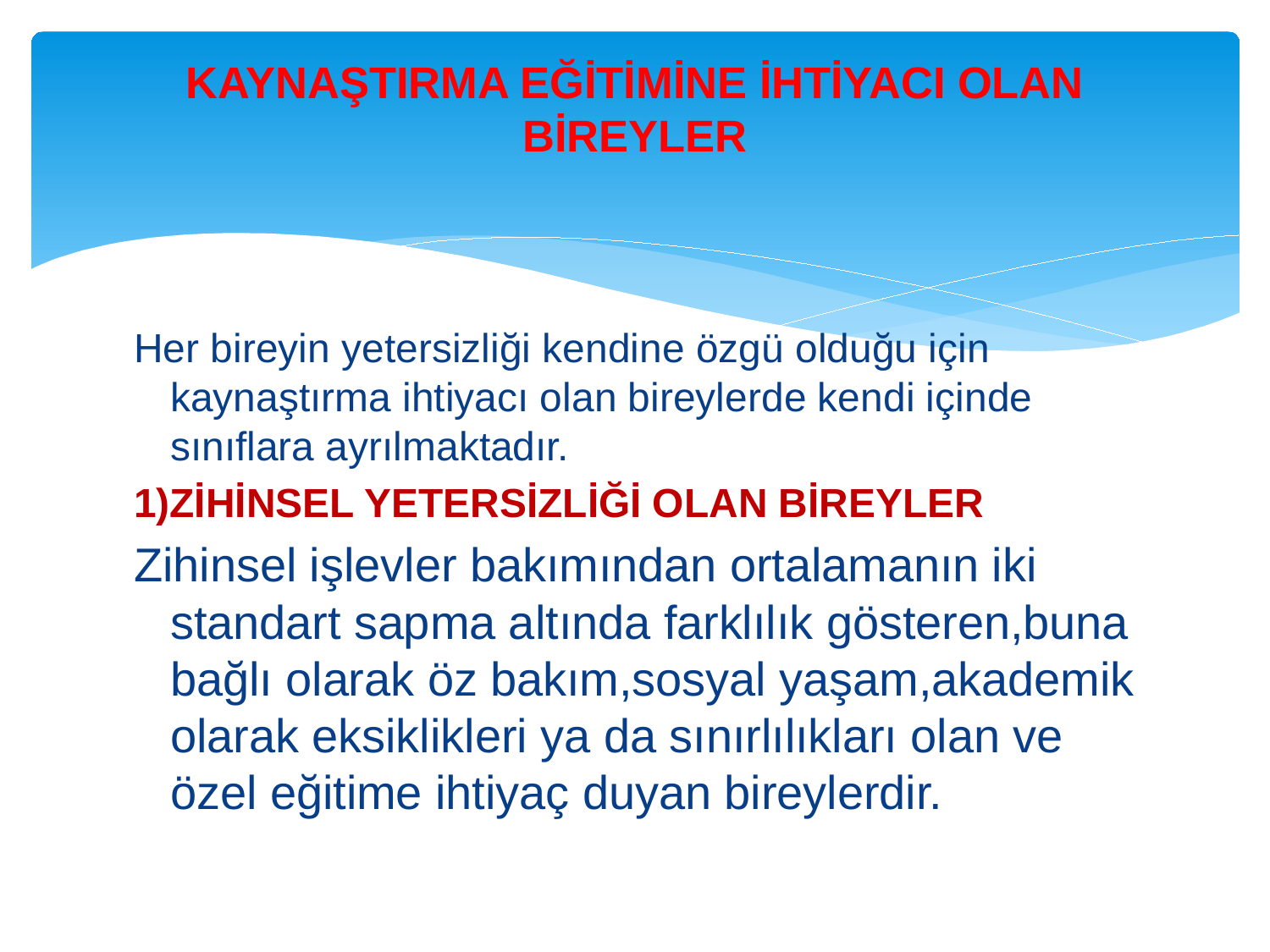

# KAYNAŞTIRMA EĞİTİMİNE İHTİYACI OLAN BİREYLER
Her bireyin yetersizliği kendine özgü olduğu için kaynaştırma ihtiyacı olan bireylerde kendi içinde sınıflara ayrılmaktadır.
1)ZİHİNSEL YETERSİZLİĞİ OLAN BİREYLER
Zihinsel işlevler bakımından ortalamanın iki standart sapma altında farklılık gösteren,buna bağlı olarak öz bakım,sosyal yaşam,akademik olarak eksiklikleri ya da sınırlılıkları olan ve özel eğitime ihtiyaç duyan bireylerdir.